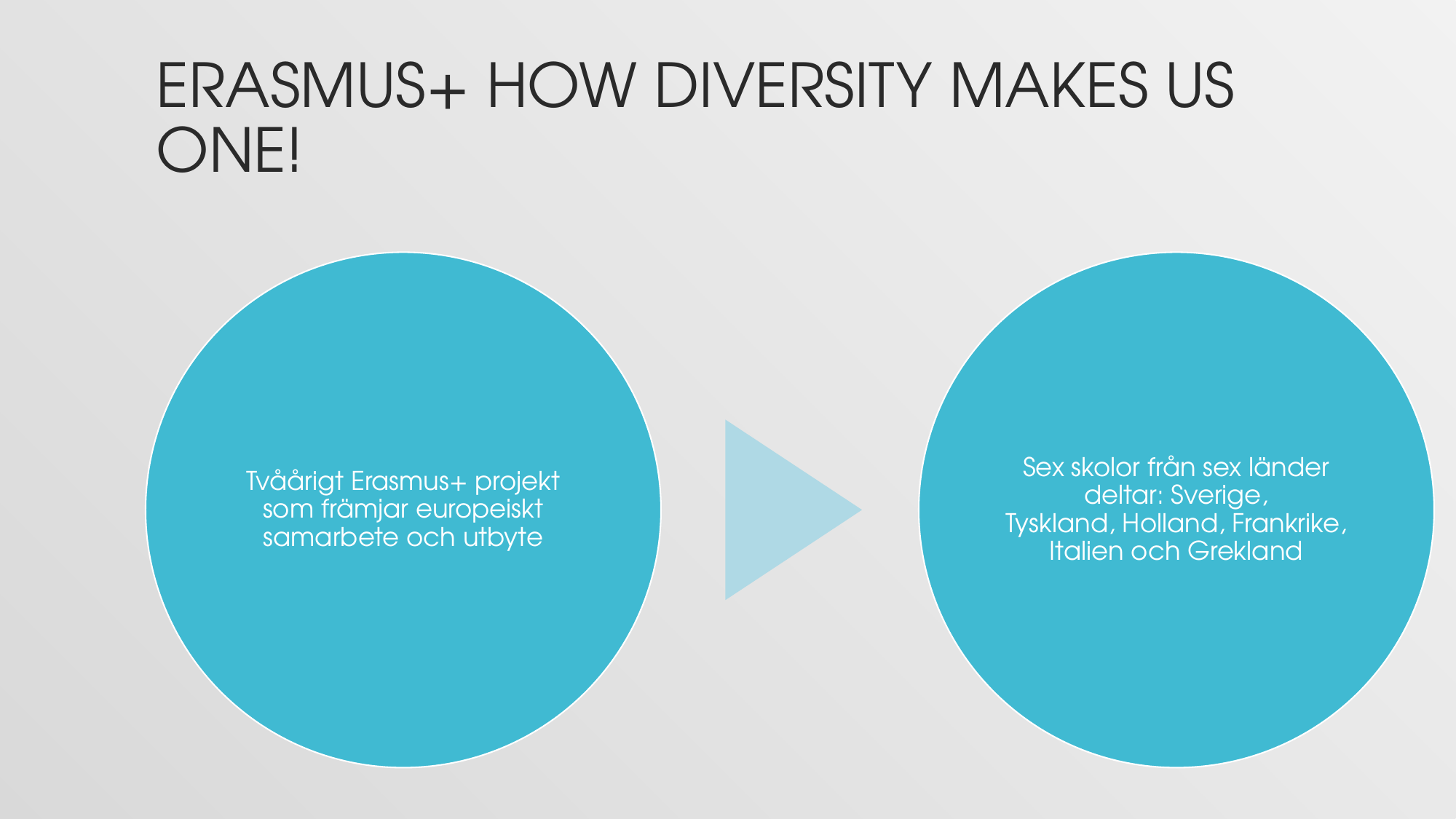

# Erasmus+ How diversity makes us one!
Tvåårigt Erasmus+ projekt som främjar europeiskt samarbete och utbyte
Sex skolor från sex länder deltar: Sverige, Tyskland, Holland, Frankrike, Italien och Grekland